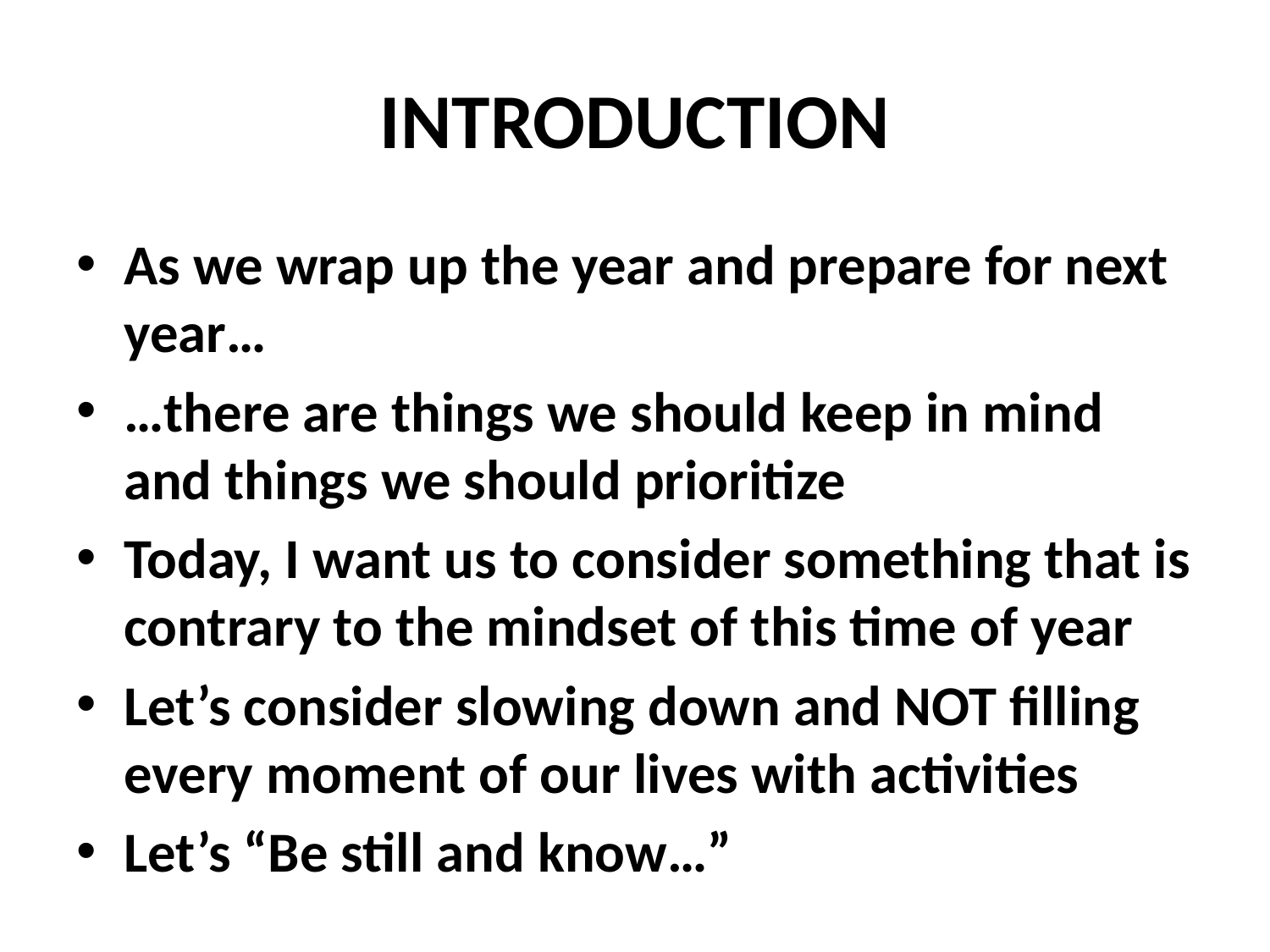

# INTRODUCTION
As we wrap up the year and prepare for next year…
…there are things we should keep in mind and things we should prioritize
Today, I want us to consider something that is contrary to the mindset of this time of year
Let’s consider slowing down and NOT filling every moment of our lives with activities
Let’s “Be still and know…”